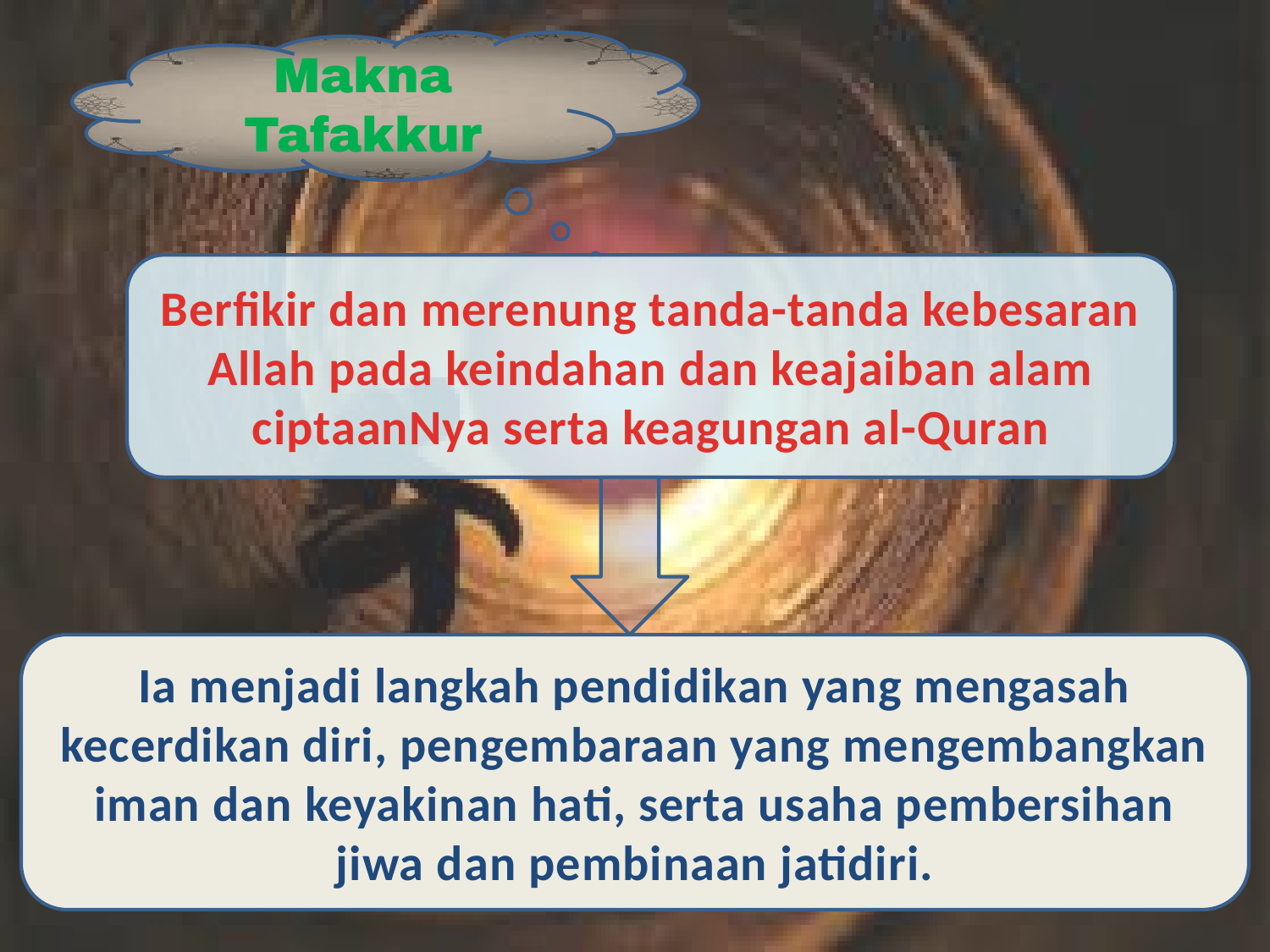

Makna Tafakkur
Berfikir dan merenung tanda-tanda kebesaran Allah pada keindahan dan keajaiban alam ciptaanNya serta keagungan al-Quran

Ia menjadi langkah pendidikan yang mengasah kecerdikan diri, pengembaraan yang mengembangkan iman dan keyakinan hati, serta usaha pembersihan jiwa dan pembinaan jatidiri.